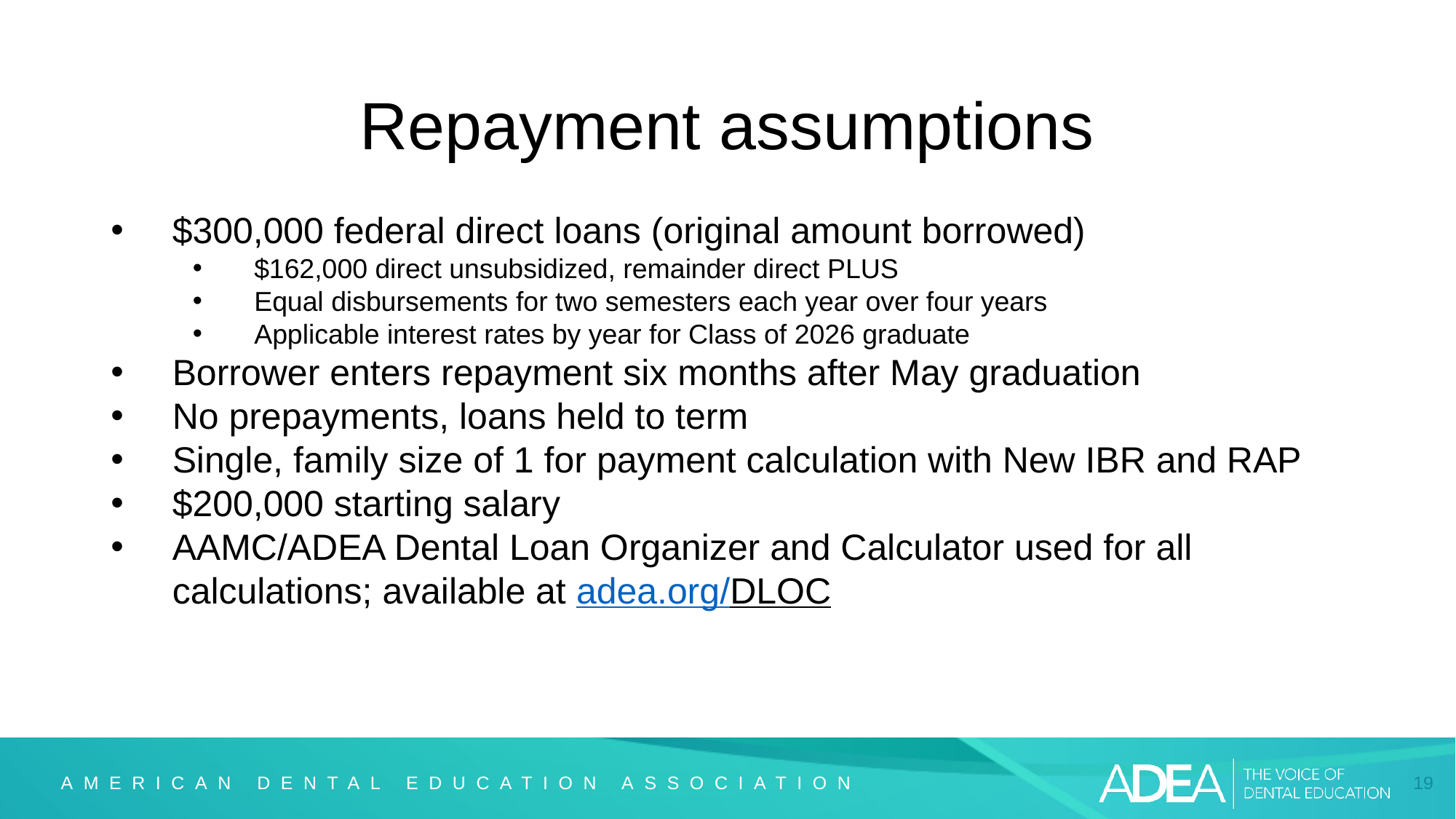

# Repayment assumptions
$300,000 federal direct loans (original amount borrowed)
$162,000 direct unsubsidized, remainder direct PLUS
Equal disbursements for two semesters each year over four years
Applicable interest rates by year for Class of 2026 graduate
Borrower enters repayment six months after May graduation
No prepayments, loans held to term
Single, family size of 1 for payment calculation with New IBR and RAP
$200,000 starting salary
AAMC/ADEA Dental Loan Organizer and Calculator used for all calculations; available at adea.org/DLOC